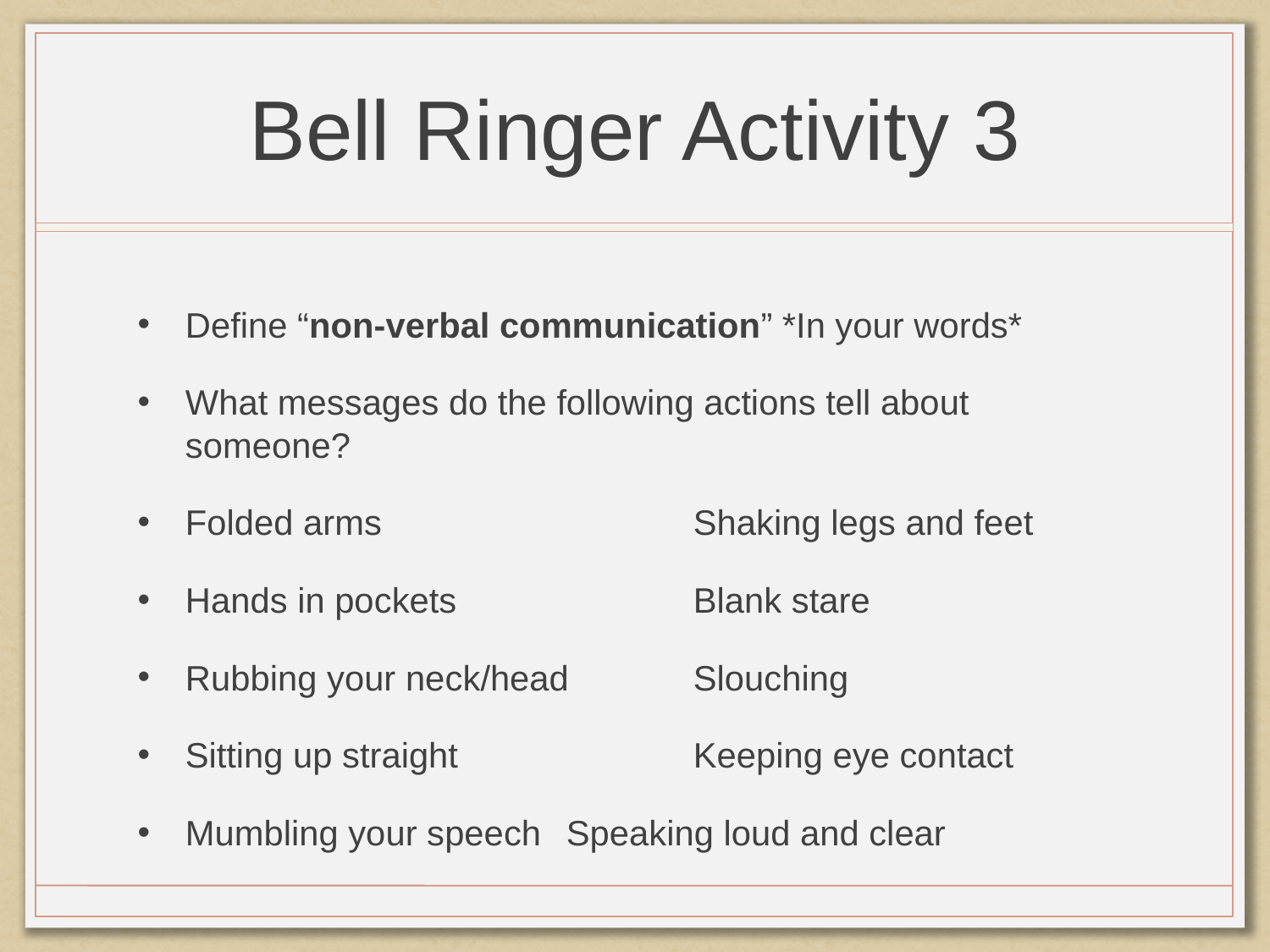

# Bell Ringer Activity 3
Define “non-verbal communication” *In your words*
What messages do the following actions tell about someone?
Folded arms			Shaking legs and feet
Hands in pockets		Blank stare
Rubbing your neck/head	Slouching
Sitting up straight		Keeping eye contact
Mumbling your speech	Speaking loud and clear